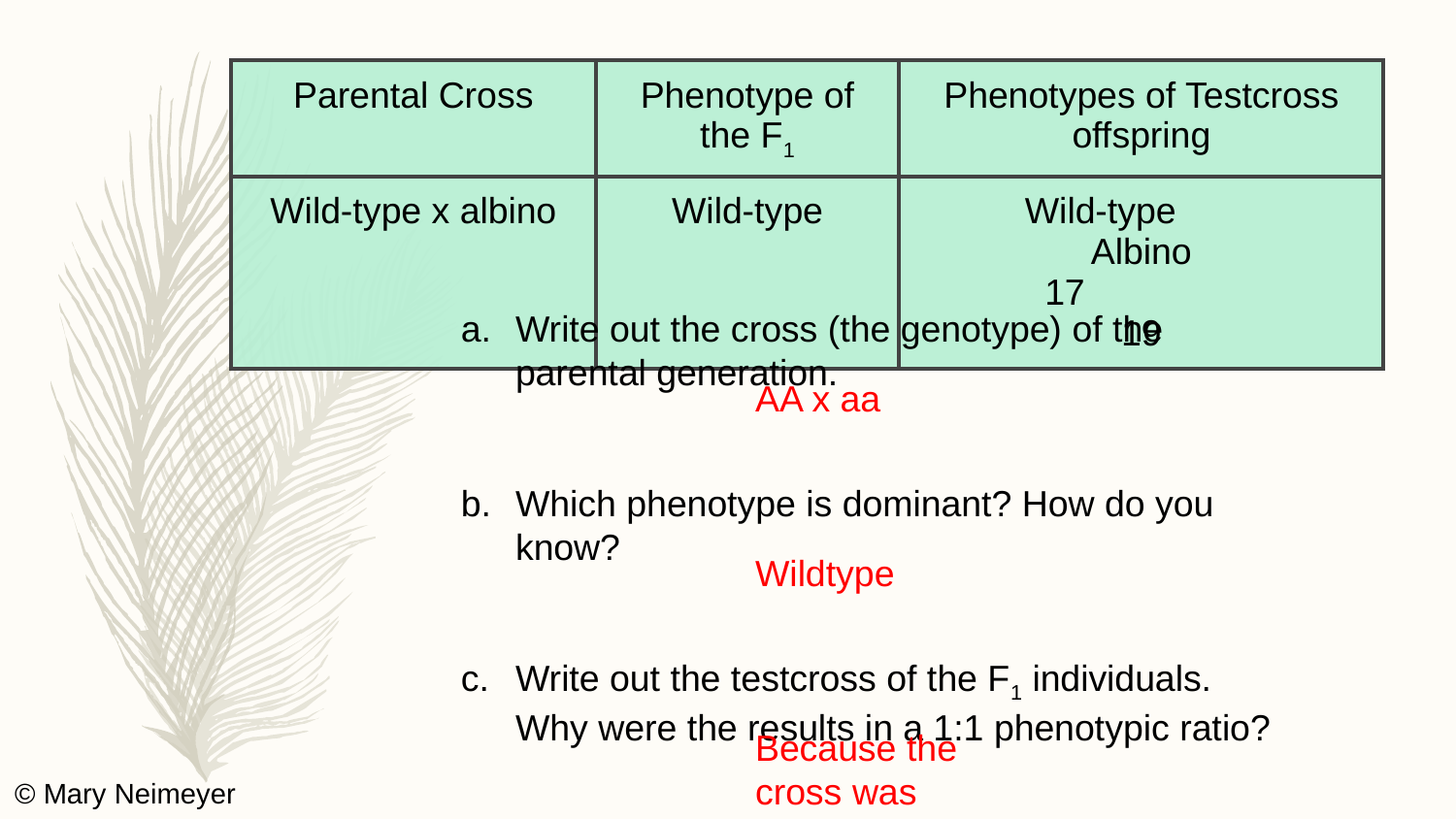

| Parental Cross | Phenotype of the F1 | Phenotypes of Testcross offspring |
| --- | --- | --- |
| Wild-type x albino | Wild-type | Wild-type Albino 17 19 |
Write out the cross (the genotype) of the parental generation.

Which phenotype is dominant? How do you know?

Write out the testcross of the F1 individuals. Why were the results in a 1:1 phenotypic ratio?

AA x aa

Wildtype

Because the cross was between a Aa x aa